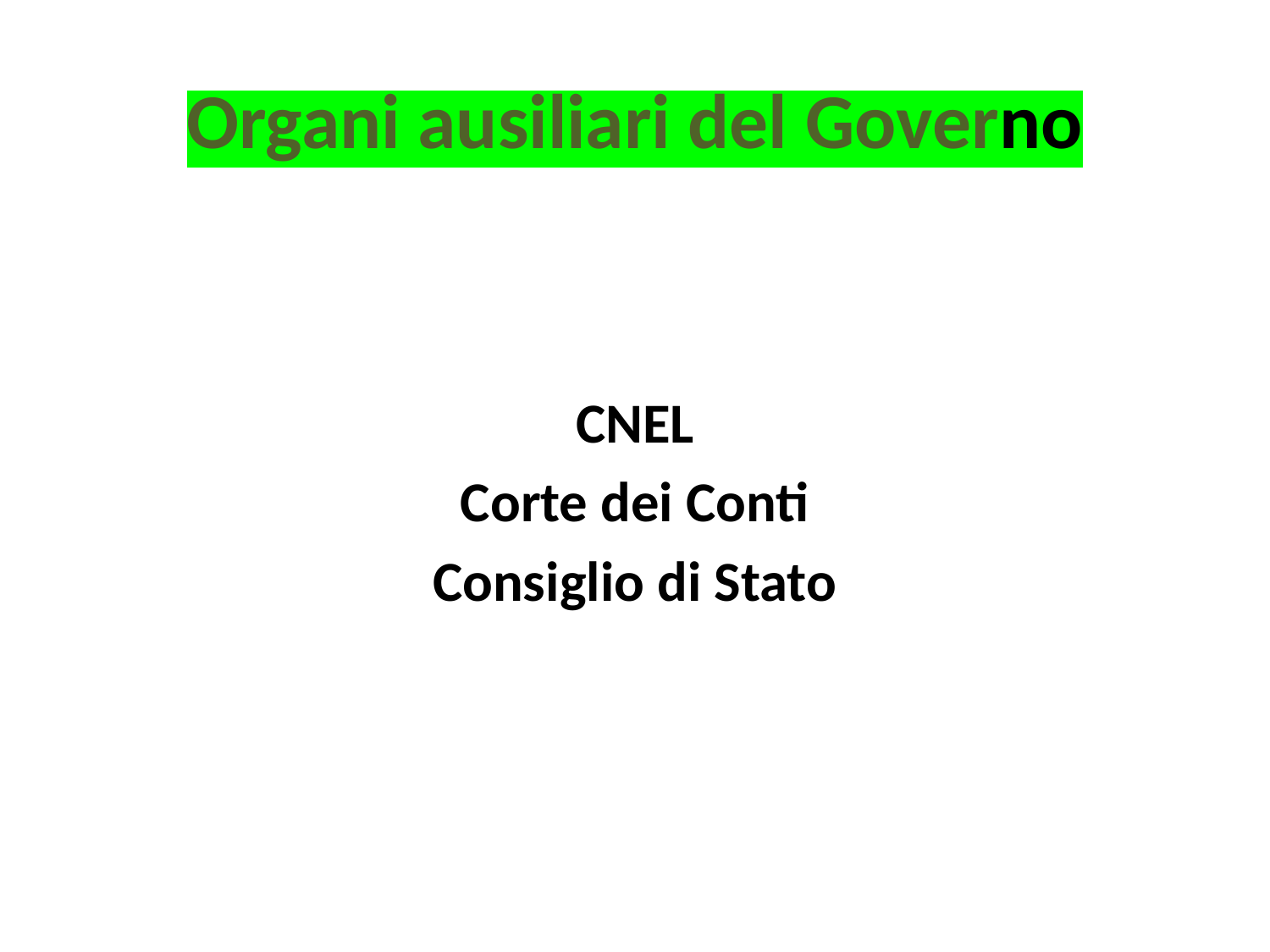

# Organi ausiliari del Governo

CNEL
Corte dei Conti
Consiglio di Stato